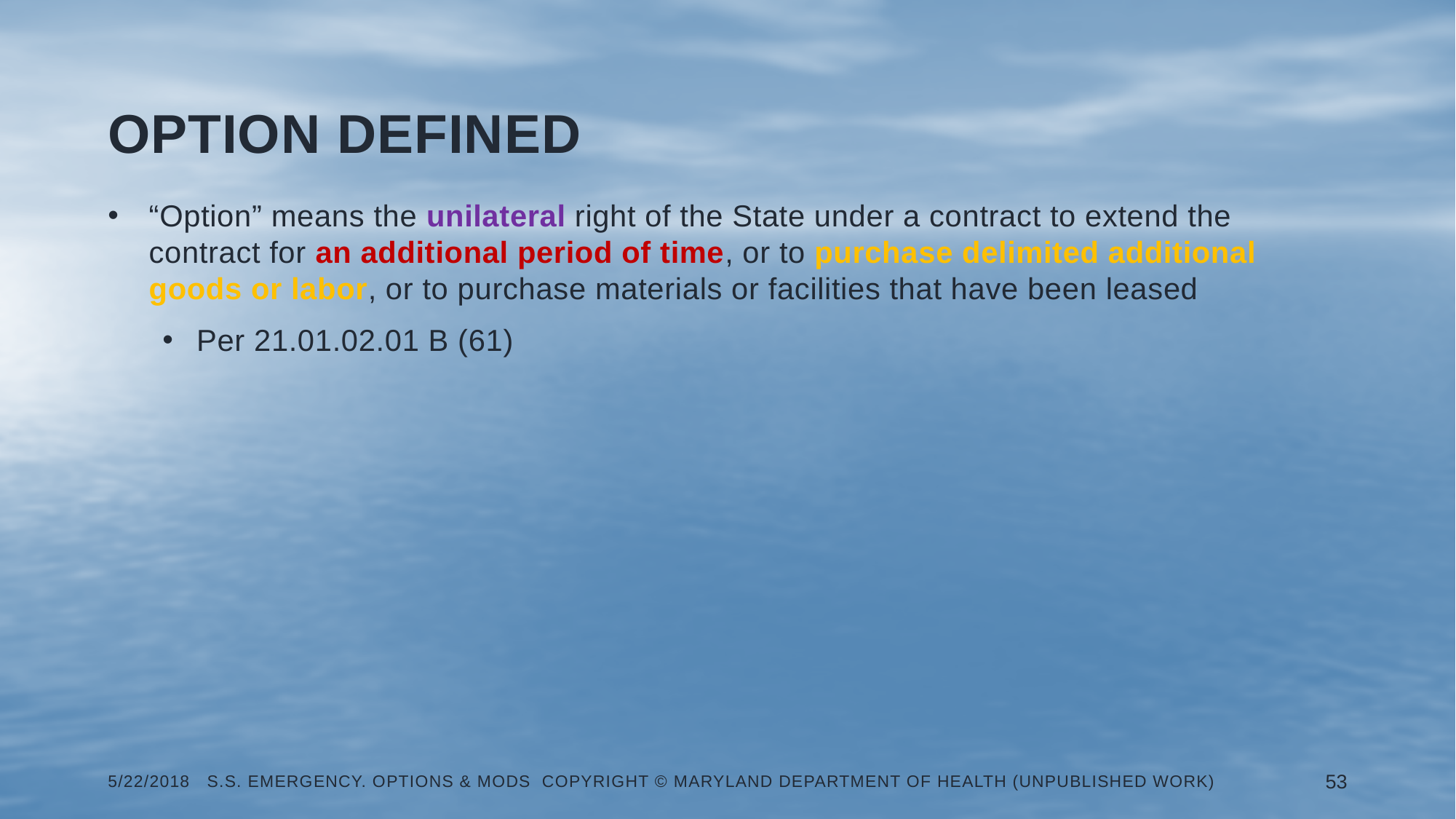

# Option Defined
“Option” means the unilateral right of the State under a contract to extend the contract for an additional period of time, or to purchase delimited additional goods or labor, or to purchase materials or facilities that have been leased
Per 21.01.02.01 B (61)

5/22/2018   S.S. Emergency. Options & Mods  Copyright © Maryland Department of Health (Unpublished Work)
53